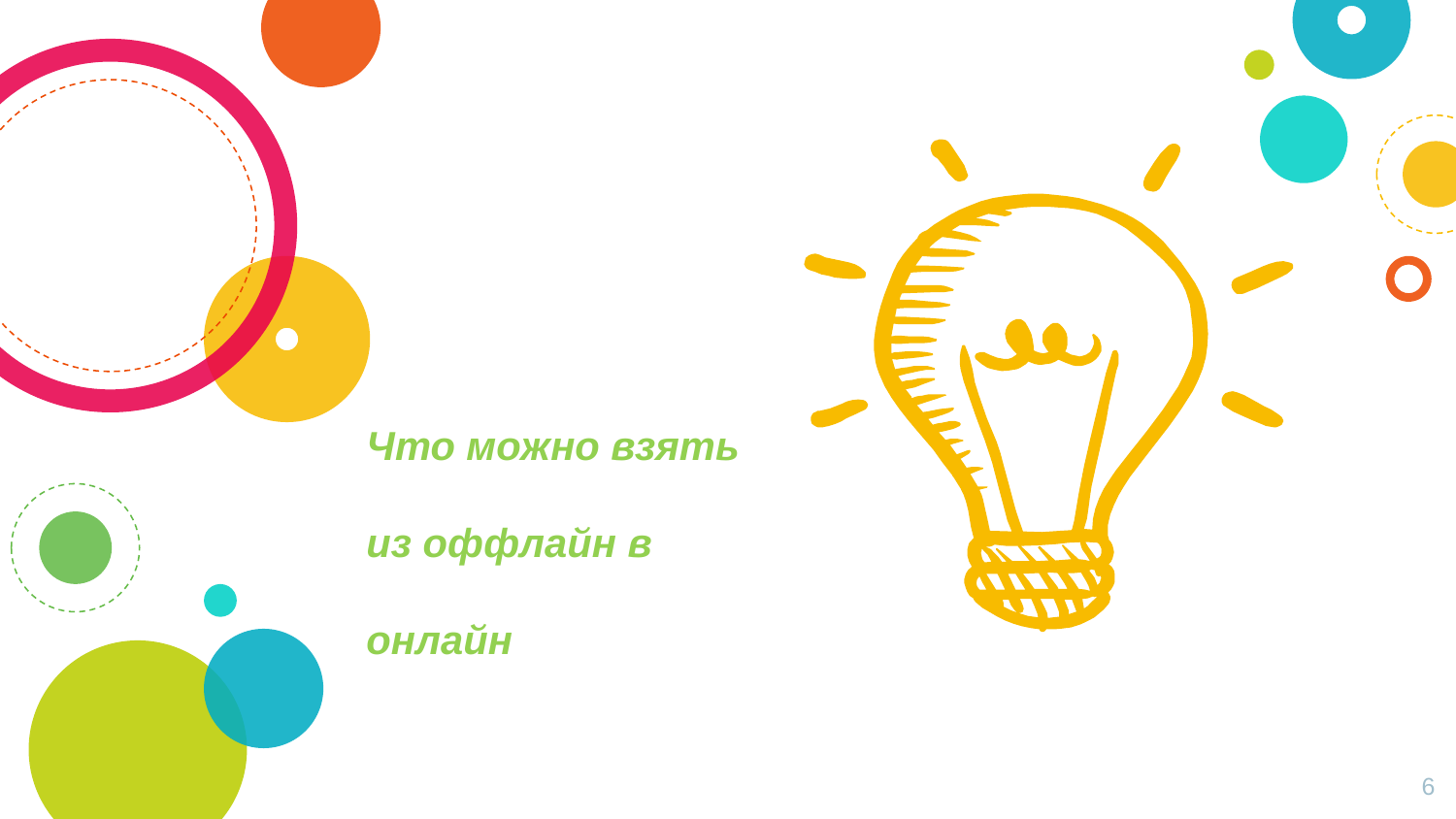

# Что можно взять из оффлайн в онлайн
6